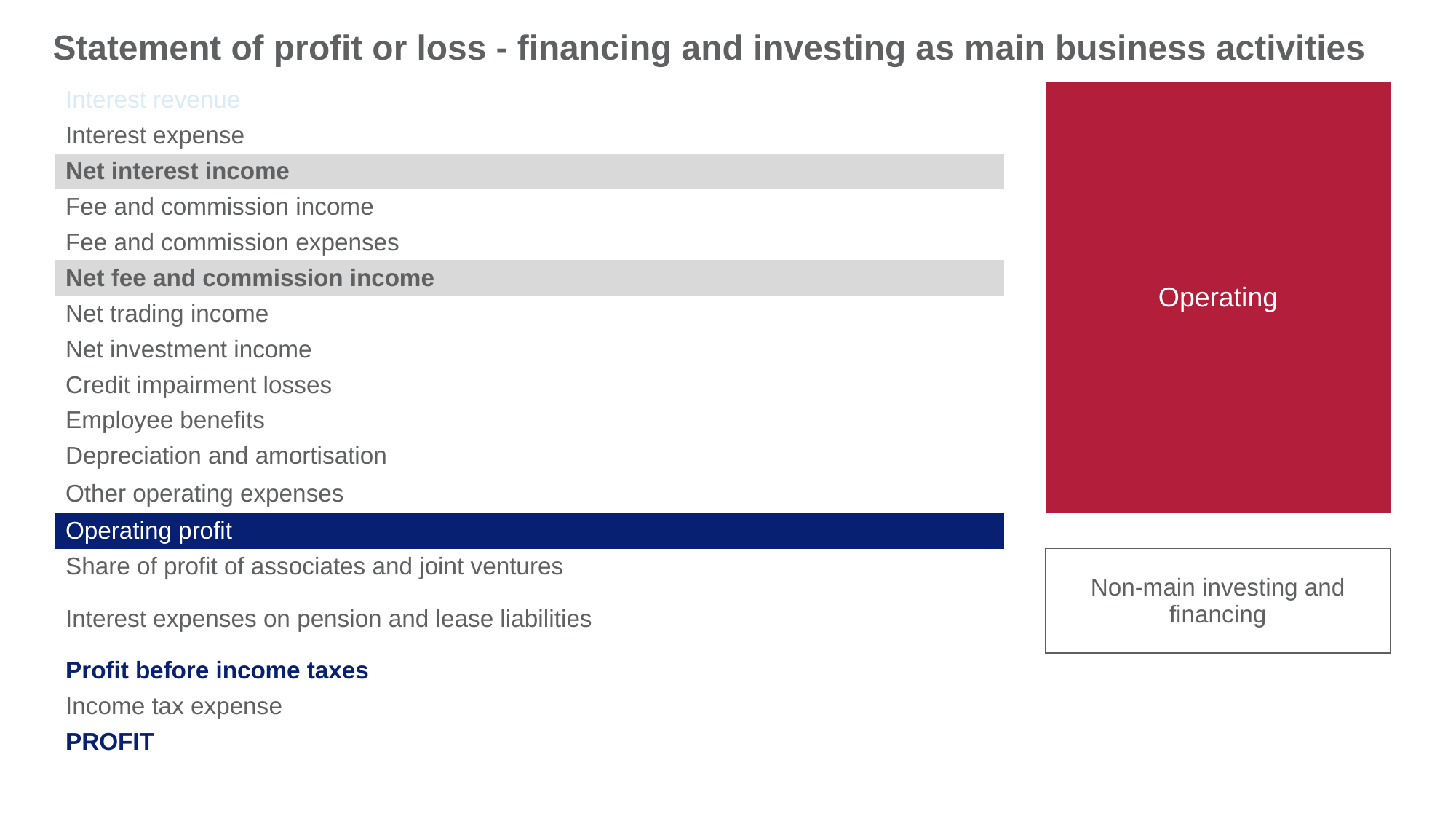

Statement of profit or loss - financing and investing as main business activities

12
| Interest revenue |  | Operating |  |
| --- | --- | --- | --- |
| Interest expense |  |  |  |
| Net interest income |  |  |  |
| Fee and commission income |  | Operating |  |
| Fee and commission expenses |  | Operating |  |
| Net fee and commission income |  |  |  |
| Net trading income |  |  |  |
| Net investment income |  |  |  |
| Credit impairment losses |  |  |  |
| Employee benefits |  |  |  |
| Depreciation and amortisation |  |  |  |
| Other operating expenses |  |  |  |
| Operating profit |  |  |  |
| Share of profit of associates and joint ventures |  | Non-main investing and financing |  |
| Interest expenses on pension and lease liabilities |  |  |  |
| Specified income and expense on other liabilities (incl. interest on lease liabilities) |  |  |  |
| Profit before income taxes |  |  |  |
| Income tax expense |  |  |  |
| PROFIT |  |  |  |